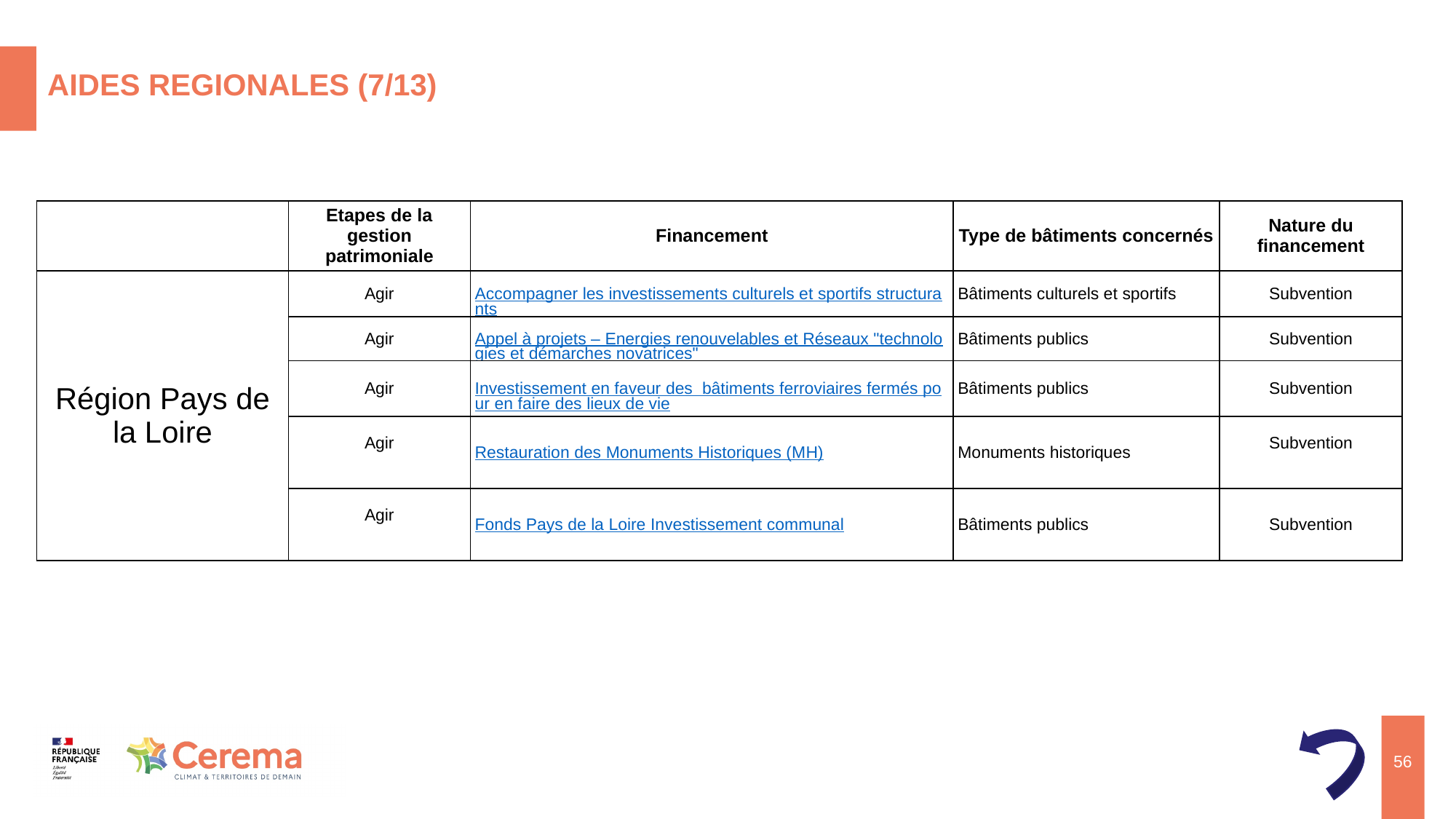

# AIDES REGIONALES (7/13)
|  | Etapes de la gestion patrimoniale | Financement | Type de bâtiments concernés | Nature du financement |
| --- | --- | --- | --- | --- |
| Région Pays de la Loire | Agir | Accompagner les investissements culturels et sportifs structurants | Bâtiments culturels et sportifs | Subvention |
|  | Agir | Appel à projets – Energies renouvelables et Réseaux "technologies et démarches novatrices" | Bâtiments publics | Subvention |
|  | Agir | Investissement en faveur des bâtiments ferroviaires fermés pour en faire des lieux de vie | Bâtiments publics | Subvention |
|  | Agir | Restauration des Monuments Historiques (MH) | Monuments historiques | Subvention |
|  | Agir | Fonds Pays de la Loire Investissement communal | Bâtiments publics | Subvention |

56